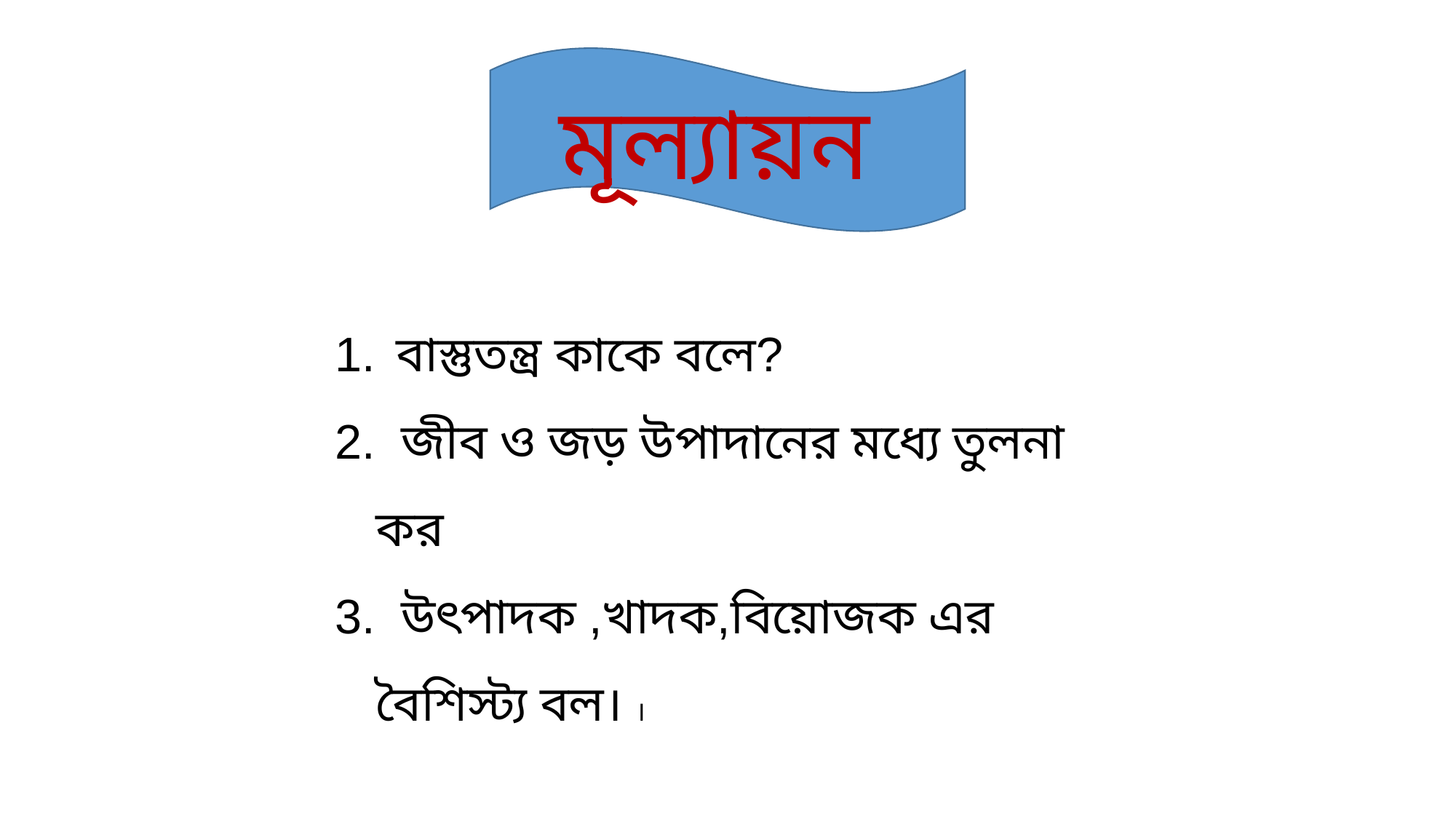

মূল্যায়ন

বাস্তুতন্ত্র কাকে বলে?
  জীব ও জড় উপাদানের মধ্যে তুলনা কর
  উৎপাদক ,খাদক,বিয়োজক এর বৈশিস্ট্য বল। ।